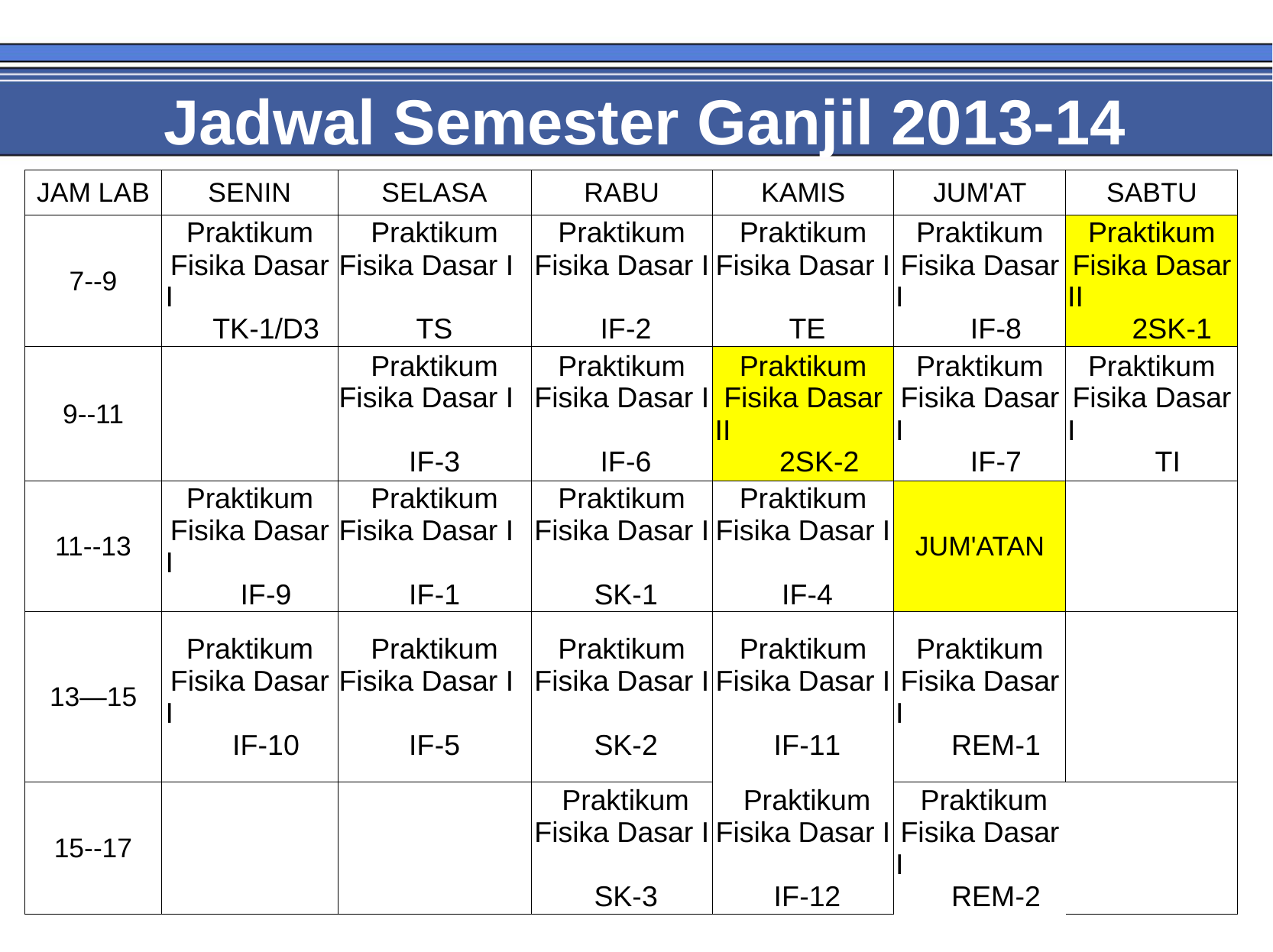

# Jadwal Semester Ganjil 2013-14
| JAM LAB | SENIN | SELASA | RABU | KAMIS | JUM'AT | SABTU |
| --- | --- | --- | --- | --- | --- | --- |
| 7--9 | Praktikum Fisika Dasar I TK-1/D3 | Praktikum Fisika Dasar I TS | Praktikum Fisika Dasar I IF-2 | Praktikum Fisika Dasar I TE | Praktikum Fisika Dasar I IF-8 | Praktikum Fisika Dasar II 2SK-1 |
| 9--11 |  | Praktikum Fisika Dasar I IF-3 | Praktikum Fisika Dasar I IF-6 | Praktikum Fisika Dasar II 2SK-2 | Praktikum Fisika Dasar I IF-7 | Praktikum Fisika Dasar I TI |
| 11--13 | Praktikum Fisika Dasar I IF-9 | Praktikum Fisika Dasar I IF-1 | Praktikum Fisika Dasar I SK-1 | Praktikum Fisika Dasar I IF-4 | JUM'ATAN |  |
| 13—15 | Praktikum Fisika Dasar I IF-10 | Praktikum Fisika Dasar I IF-5 | Praktikum Fisika Dasar I SK-2 | Praktikum Fisika Dasar I IF-11 |  |  |
|  |  |  |  |  | Praktikum Fisika Dasar I REM-1 |  |
|  |  |  |  |  |  |  |
| 15--17 |  |  | Praktikum Fisika Dasar I SK-3 | Praktikum Fisika Dasar I IF-12 | Praktikum Fisika Dasar I REM-2 |  |